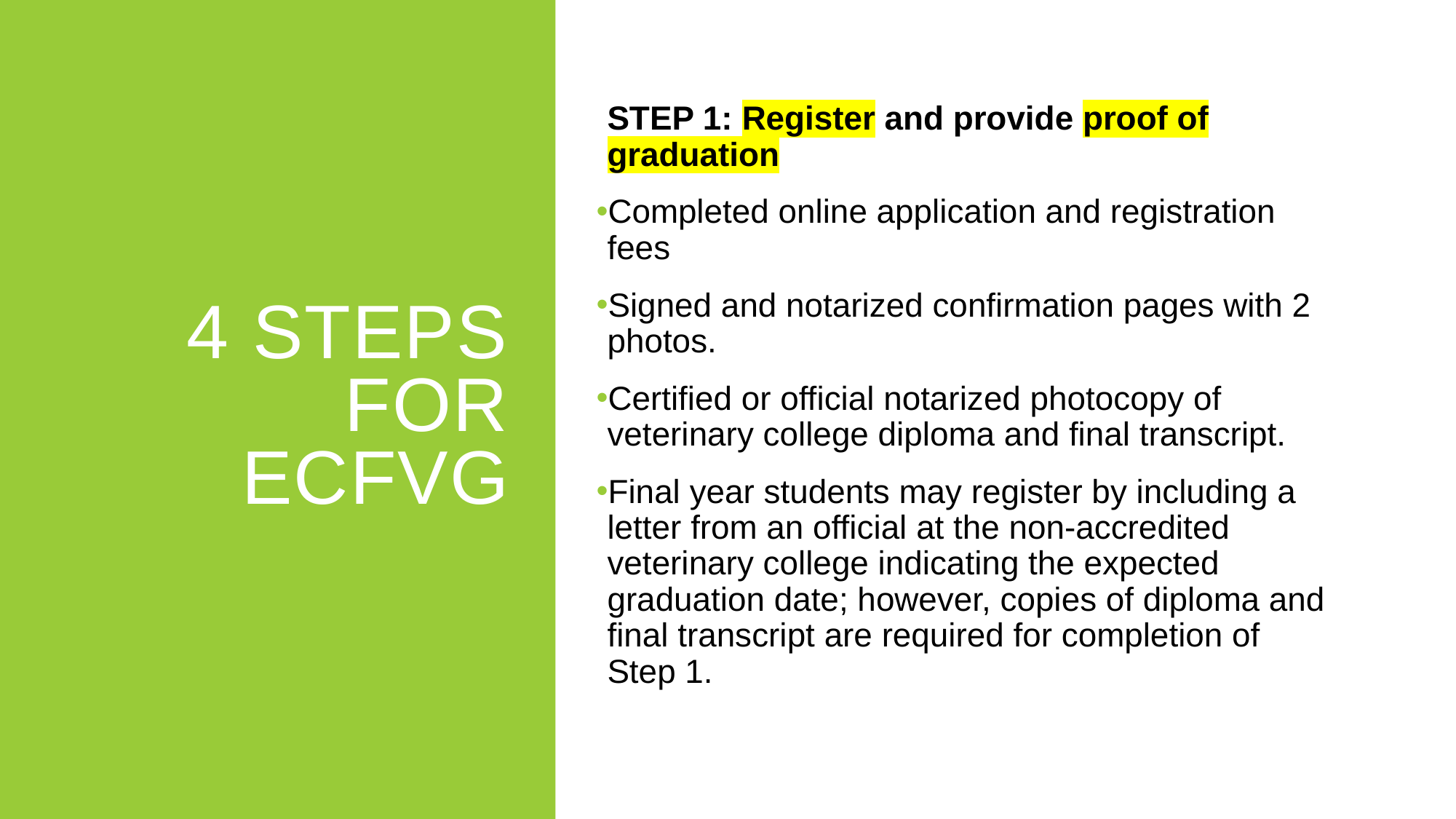

# 4 STEPS FOR ECFVG
STEP 1: Register and provide proof of graduation
Completed online application and registration fees
Signed and notarized confirmation pages with 2 photos.
Certified or official notarized photocopy of veterinary college diploma and final transcript.
Final year students may register by including a letter from an official at the non-accredited veterinary college indicating the expected graduation date; however, copies of diploma and final transcript are required for completion of Step 1.